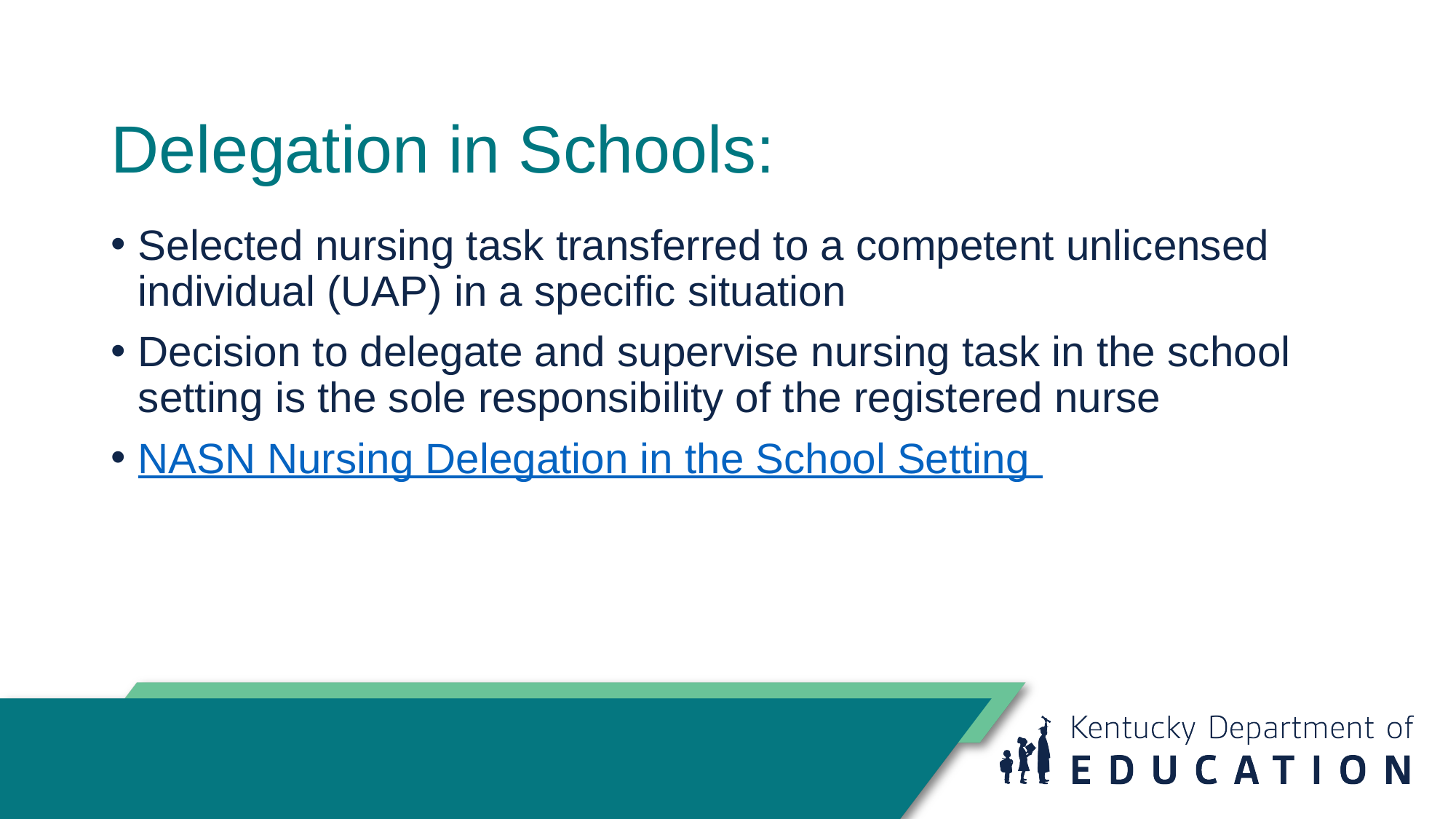

# Delegation in Schools:
Selected nursing task transferred to a competent unlicensed individual (UAP) in a specific situation
Decision to delegate and supervise nursing task in the school setting is the sole responsibility of the registered nurse
NASN Nursing Delegation in the School Setting